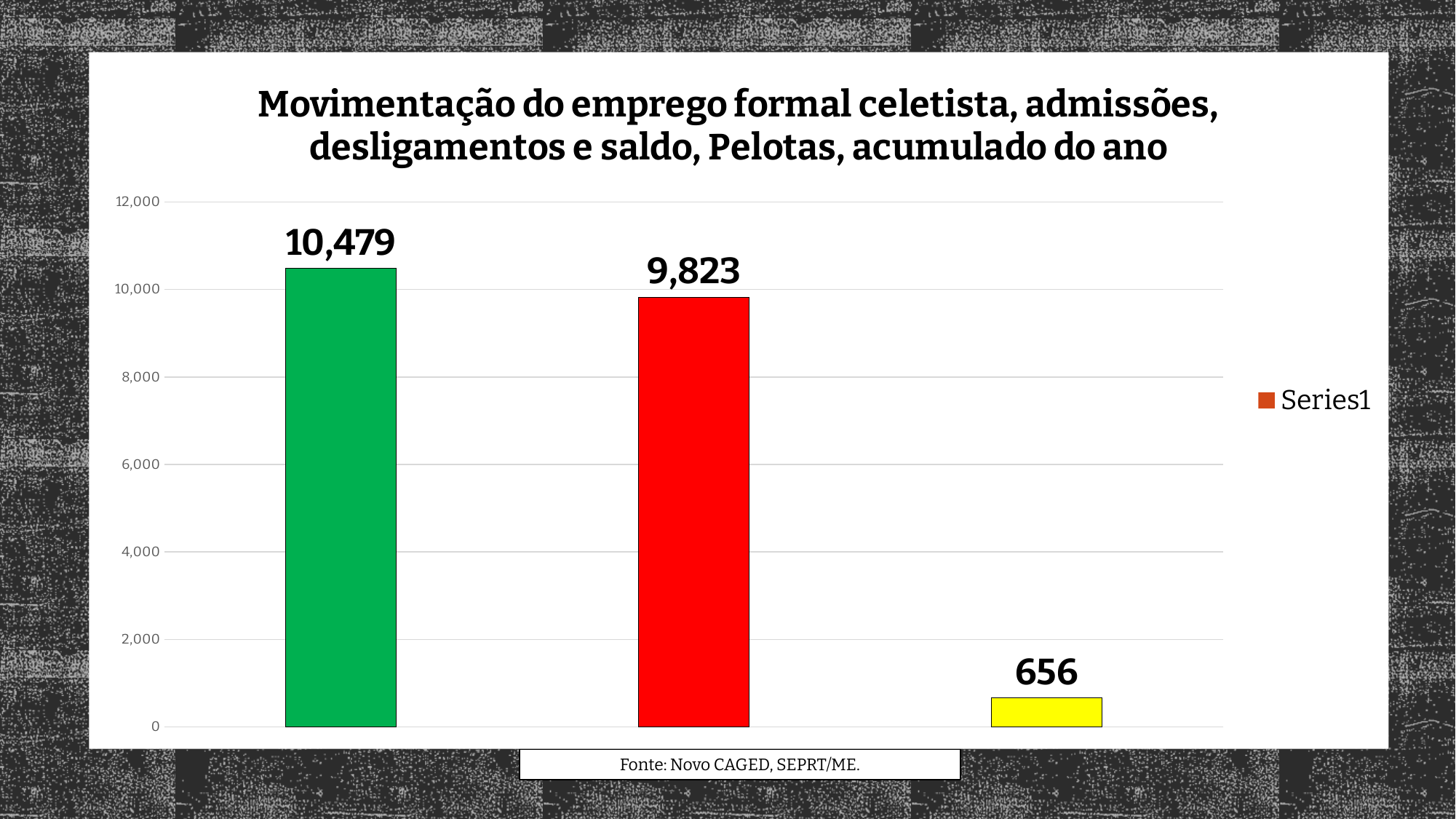

### Chart: Movimentação do emprego formal celetista, admissões, desligamentos e saldo, Pelotas, acumulado do ano

| Category |  |
|---|---|
| Admissões | 10479.0 |
| Desligamentos | 9823.0 |
| Saldo | 656.0 |
Fonte: Novo CAGED, SEPRT/ME.